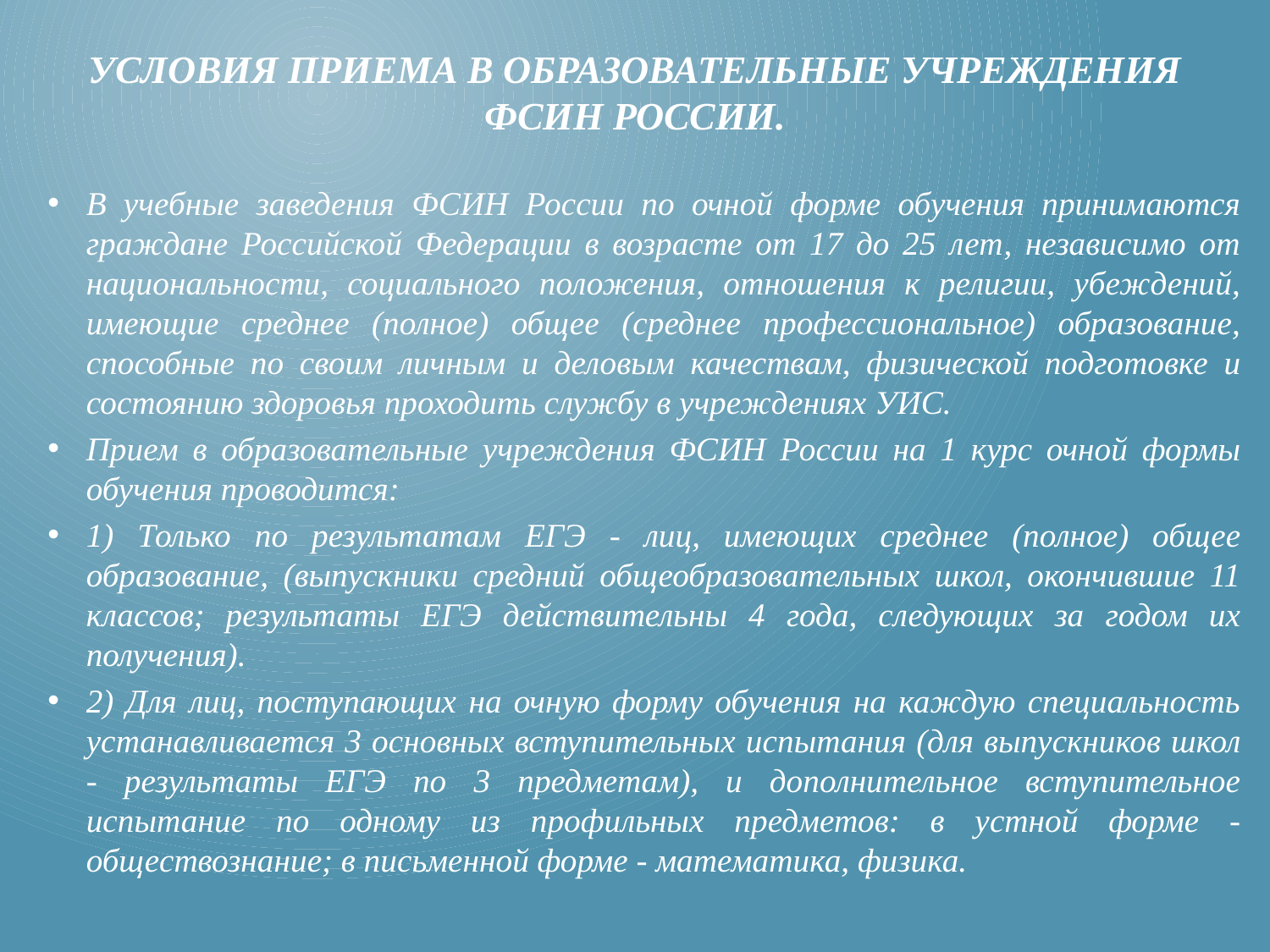

# Условия приема в образовательные учреждения ФСИН России.
В учебные заведения ФСИН России по очной форме обучения принимаются граждане Российской Федерации в возрасте от 17 до 25 лет, независимо от национальности, социального положения, отношения к религии, убеждений, имеющие среднее (полное) общее (среднее профессиональное) образование, способные по своим личным и деловым качествам, физической подготовке и состоянию здоровья проходить службу в учреждениях УИС.
Прием в образовательные учреждения ФСИН России на 1 курс очной формы обучения проводится:
1) Только по результатам ЕГЭ - лиц, имеющих среднее (полное) общее образование, (выпускники средний общеобразовательных школ, окончившие 11 классов; результаты ЕГЭ действительны 4 года, следующих за годом их получения).
2) Для лиц, поступающих на очную форму обучения на каждую специальность устанавливается 3 основных вступительных испытания (для выпускников школ - результаты ЕГЭ по 3 предметам), и дополнительное вступительное испытание по одному из профильных предметов: в устной форме - обществознание; в письменной форме - математика, физика.